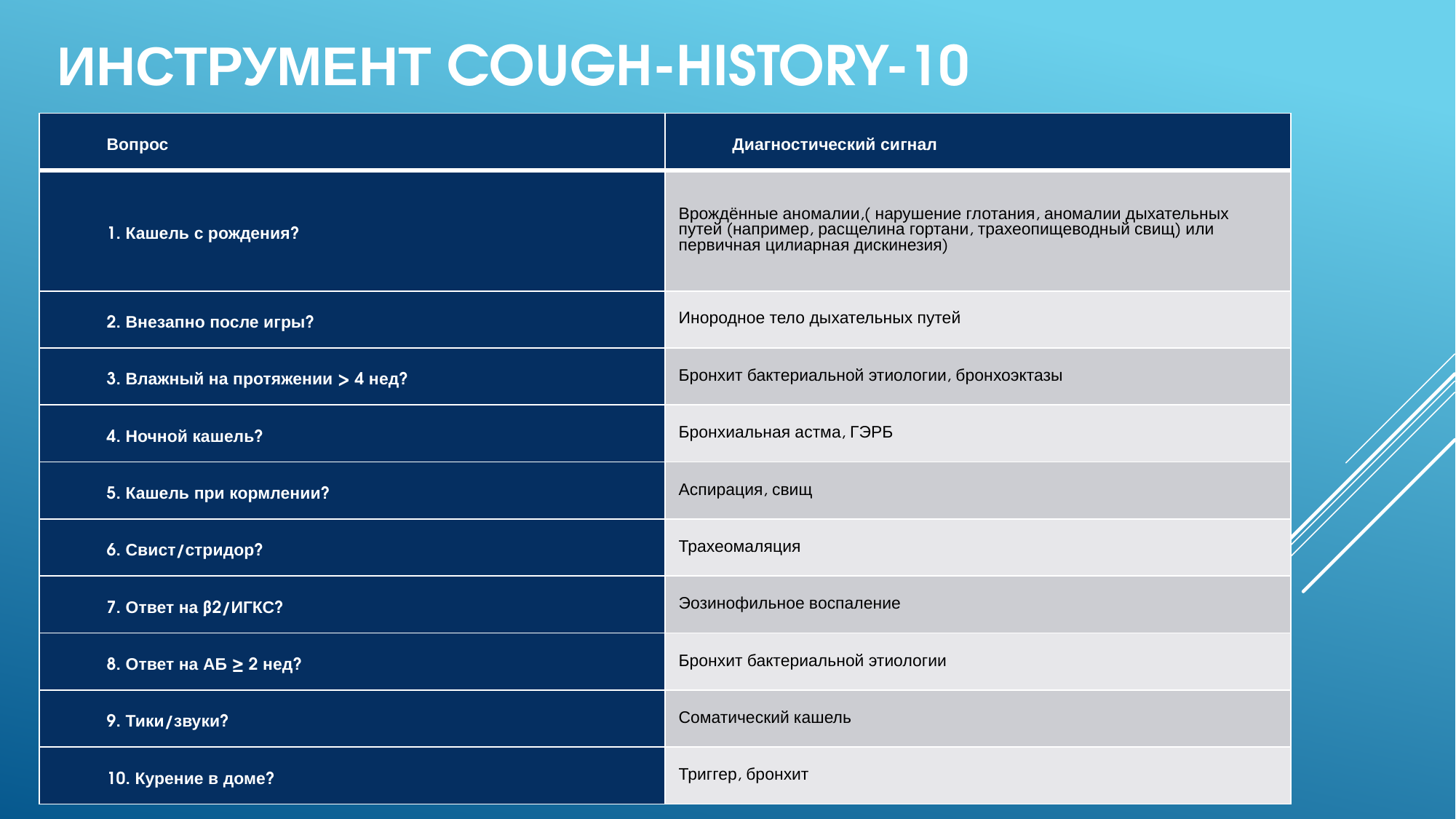

# Инструмент Cough-History-10
| Вопрос | Диагностический сигнал |
| --- | --- |
| 1. Кашель с рождения? | Врождённые аномалии,( нарушение глотания, аномалии дыхательных путей (например, расщелина гортани, трахеопищеводный свищ) или первичная цилиарная дискинезия) |
| 2. Внезапно после игры? | Инородное тело дыхательных путей |
| 3. Влажный на протяжении > 4 нед? | Бронхит бактериальной этиологии, бронхоэктазы |
| 4. Ночной кашель? | Бронхиальная астма, ГЭРБ |
| 5. Кашель при кормлении? | Аспирация, свищ |
| 6. Свист/стридор? | Трахеомаляция |
| 7. Ответ на β2/ИГКС? | Эозинофильное воспаление |
| 8. Ответ на АБ ≥ 2 нед? | Бронхит бактериальной этиологии |
| 9. Тики/звуки? | Соматический кашель |
| 10. Курение в доме? | Триггер, бронхит |